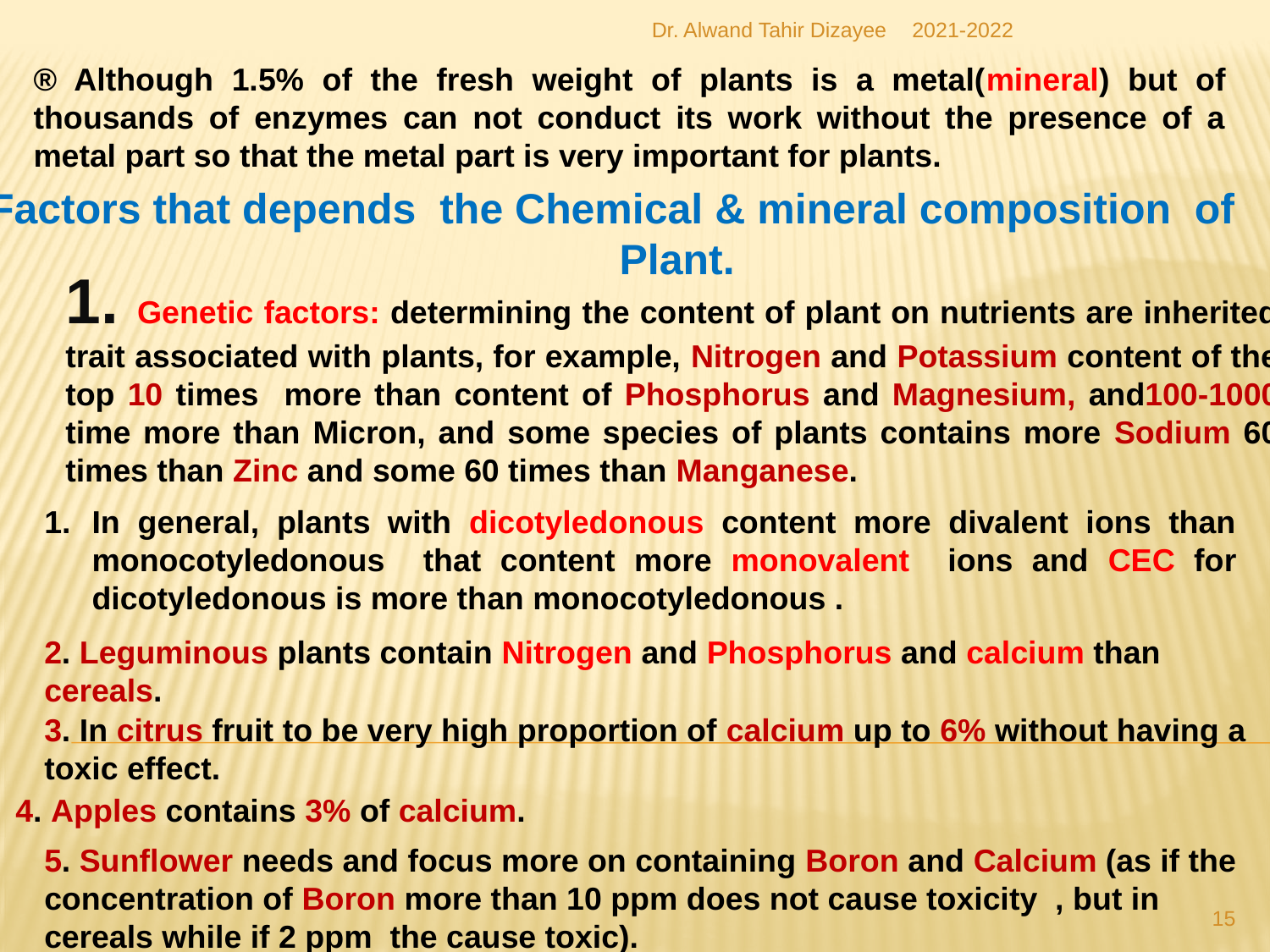

Dr. Alwand Tahir Dizayee
2021-2022
® Although 1.5% of the fresh weight of plants is a metal(mineral) but of thousands of enzymes can not conduct its work without the presence of a metal part so that the metal part is very important for plants.
Factors that depends  the Chemical & mineral composition  of
        Plant.
1. Genetic factors: determining the content of plant on nutrients are inherited trait associated with plants, for example, Nitrogen and Potassium content of the top 10 times  more than content of Phosphorus and Magnesium, and100-1000 time more than Micron, and some species of plants contains more Sodium 60 times than Zinc and some 60 times than Manganese.
In general, plants with dicotyledonous content more divalent ions than monocotyledonous  that content more monovalent  ions and CEC for dicotyledonous is more than monocotyledonous .
2. Leguminous plants contain Nitrogen and Phosphorus and calcium than cereals.
3. In citrus fruit to be very high proportion of calcium up to 6% without having a toxic effect.
4. Apples contains 3% of calcium.
5. Sunflower needs and focus more on containing Boron and Calcium (as if the concentration of Boron more than 10 ppm does not cause toxicity  , but in cereals while if 2 ppm  the cause toxic).
15